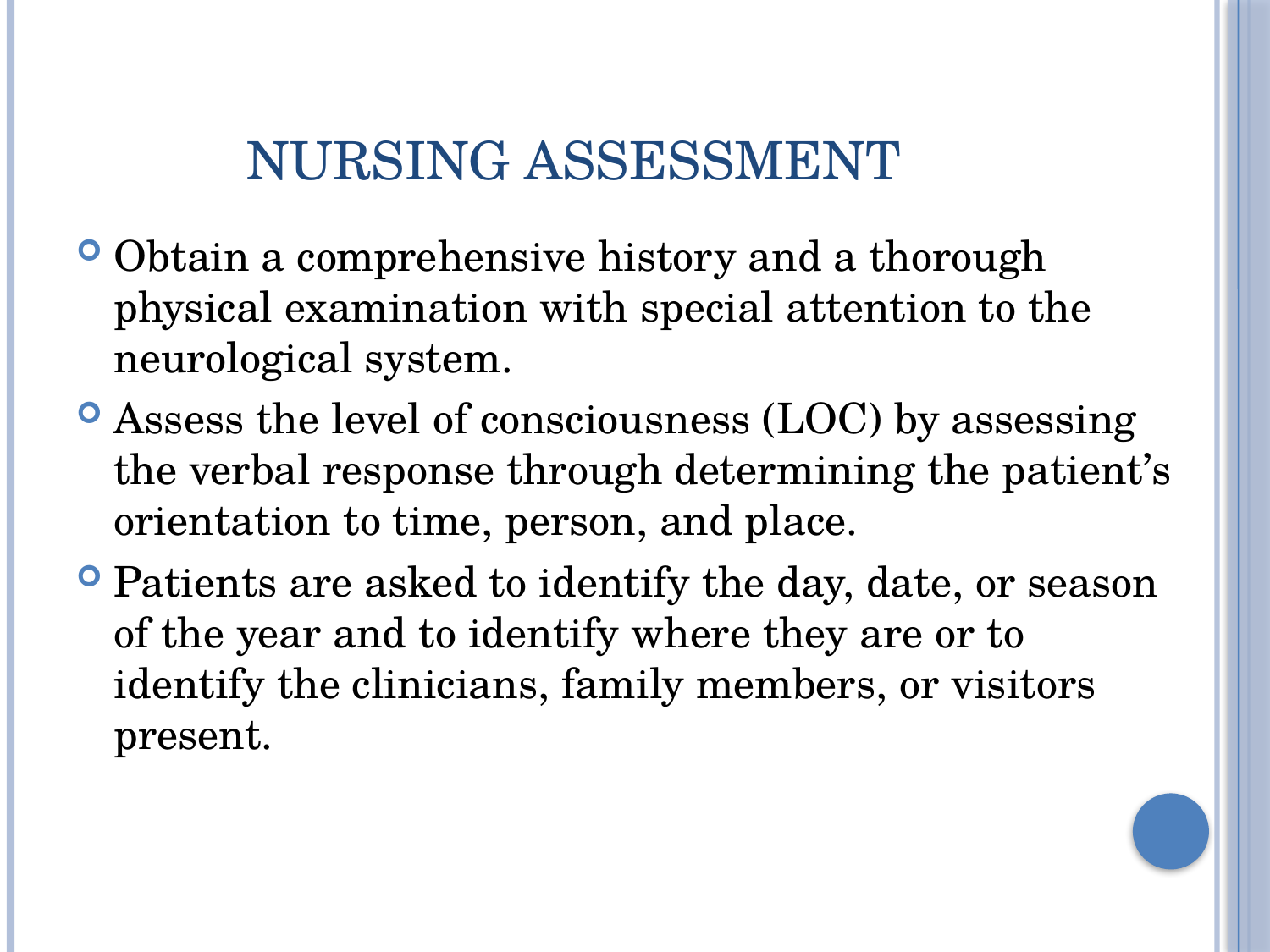

# Nursing Assessment
Obtain a comprehensive history and a thorough physical examination with special attention to the neurological system.
Assess the level of consciousness (LOC) by assessing the verbal response through determining the patient’s orientation to time, person, and place.
Patients are asked to identify the day, date, or season of the year and to identify where they are or to identify the clinicians, family members, or visitors present.